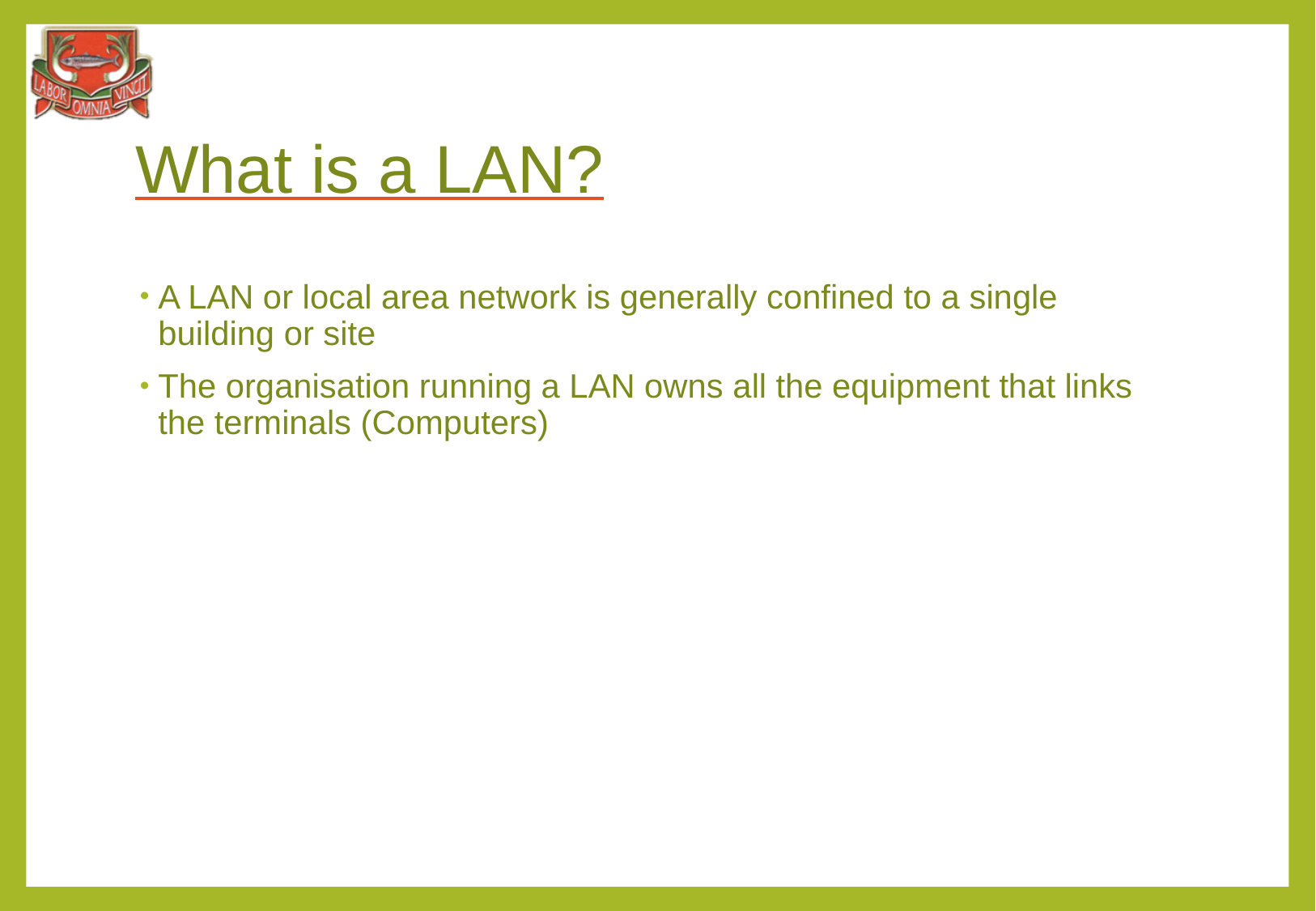

# What is a LAN?
A LAN or local area network is generally confined to a single building or site
The organisation running a LAN owns all the equipment that links the terminals (Computers)